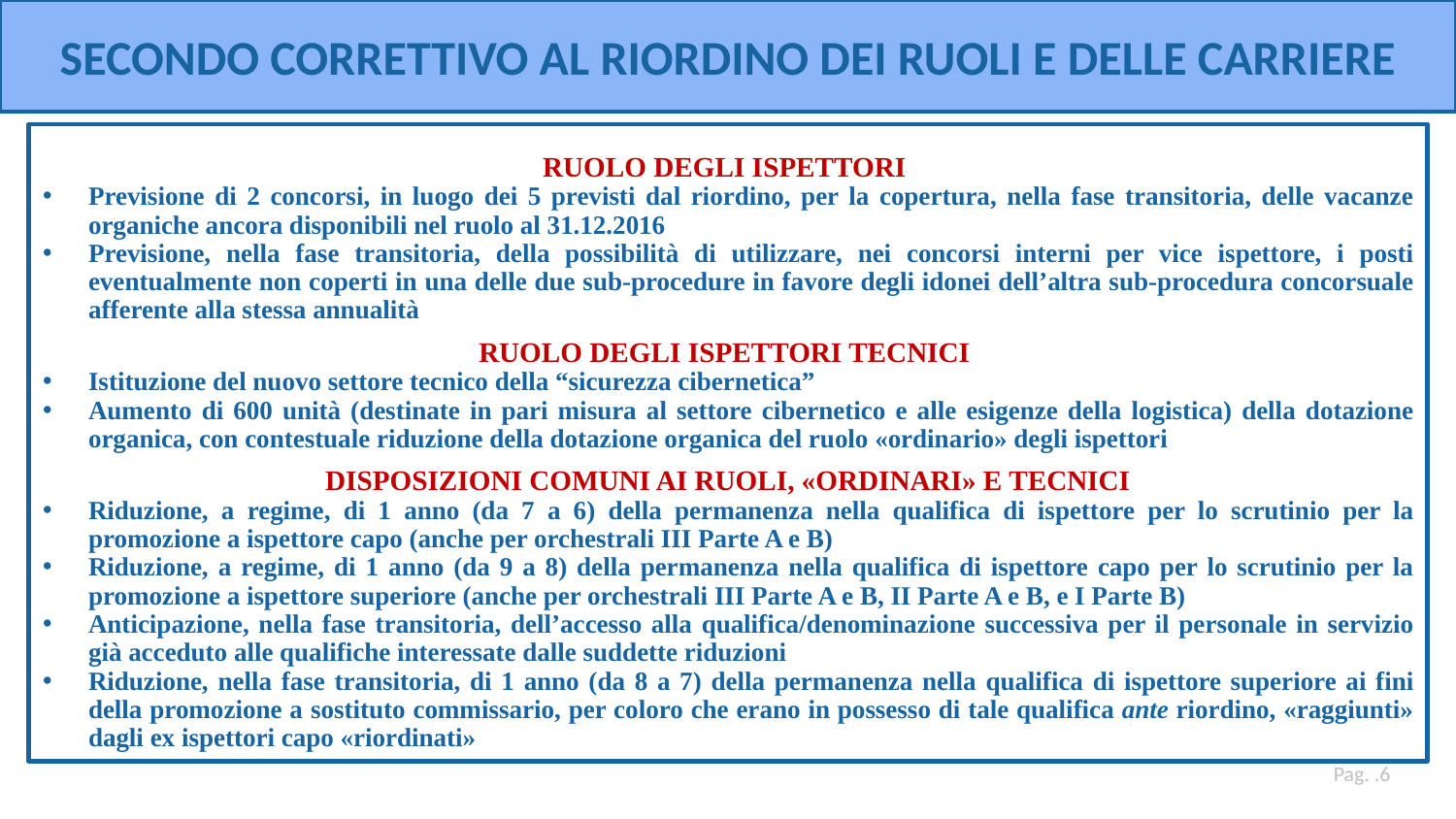

SECONDO CORRETTIVO AL RIORDINO DEI RUOLI E DELLE CARRIERE

RUOLO DEGLI ISPETTORI
Previsione di 2 concorsi, in luogo dei 5 previsti dal riordino, per la copertura, nella fase transitoria, delle vacanze organiche ancora disponibili nel ruolo al 31.12.2016
Previsione, nella fase transitoria, della possibilità di utilizzare, nei concorsi interni per vice ispettore, i posti eventualmente non coperti in una delle due sub-procedure in favore degli idonei dell’altra sub-procedura concorsuale afferente alla stessa annualità

RUOLO DEGLI ISPETTORI TECNICI
Istituzione del nuovo settore tecnico della “sicurezza cibernetica”
Aumento di 600 unità (destinate in pari misura al settore cibernetico e alle esigenze della logistica) della dotazione organica, con contestuale riduzione della dotazione organica del ruolo «ordinario» degli ispettori

DISPOSIZIONI COMUNI AI RUOLI, «ORDINARI» E TECNICI
Riduzione, a regime, di 1 anno (da 7 a 6) della permanenza nella qualifica di ispettore per lo scrutinio per la promozione a ispettore capo (anche per orchestrali III Parte A e B)
Riduzione, a regime, di 1 anno (da 9 a 8) della permanenza nella qualifica di ispettore capo per lo scrutinio per la promozione a ispettore superiore (anche per orchestrali III Parte A e B, II Parte A e B, e I Parte B)
Anticipazione, nella fase transitoria, dell’accesso alla qualifica/denominazione successiva per il personale in servizio già acceduto alle qualifiche interessate dalle suddette riduzioni
Riduzione, nella fase transitoria, di 1 anno (da 8 a 7) della permanenza nella qualifica di ispettore superiore ai fini della promozione a sostituto commissario, per coloro che erano in possesso di tale qualifica ante riordino, «raggiunti» dagli ex ispettori capo «riordinati»

Pag. .6